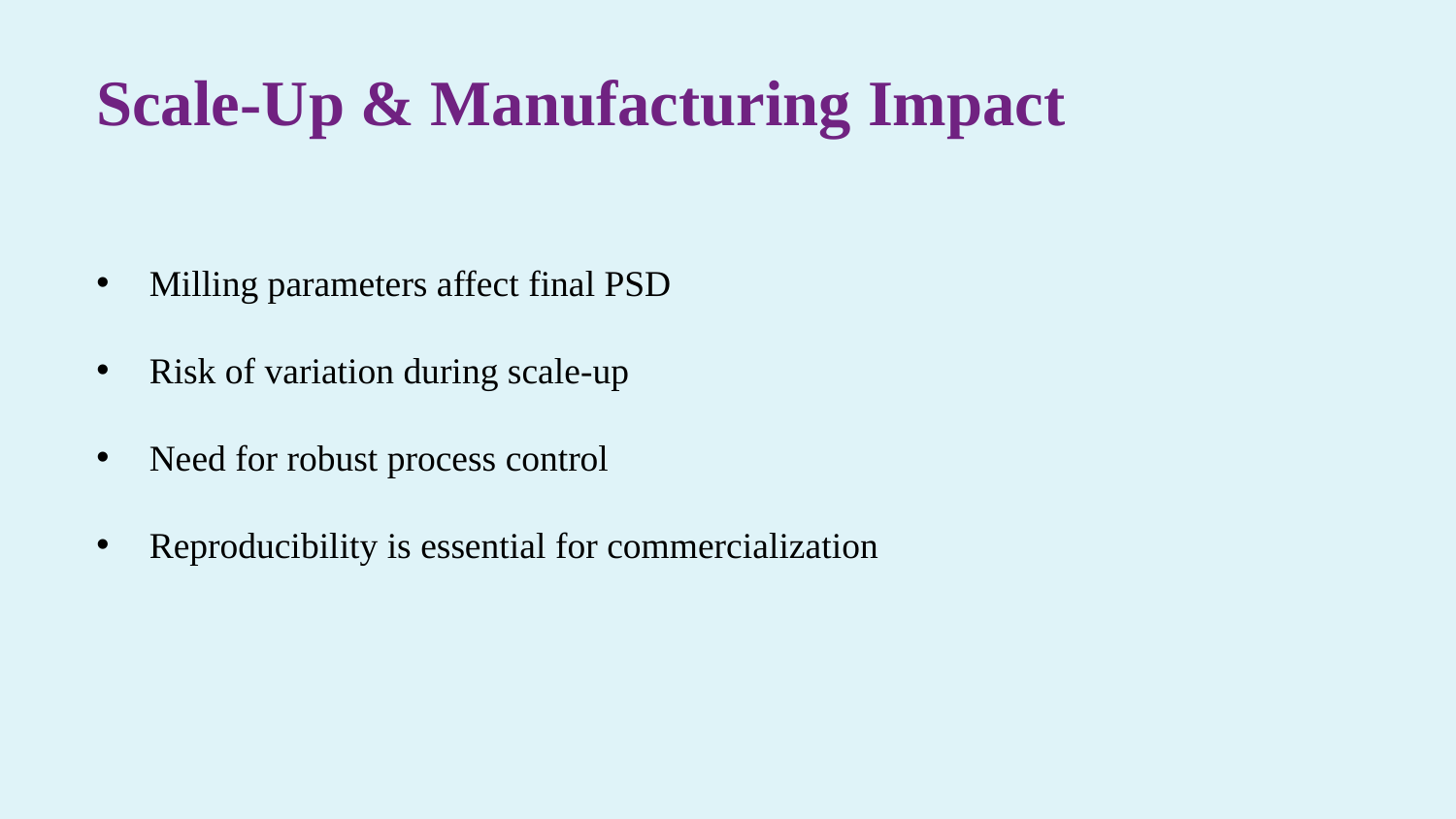

Scale-Up & Manufacturing Impact

  Milling parameters affect final PSD
  Risk of variation during scale-up
  Need for robust process control
  Reproducibility is essential for commercialization